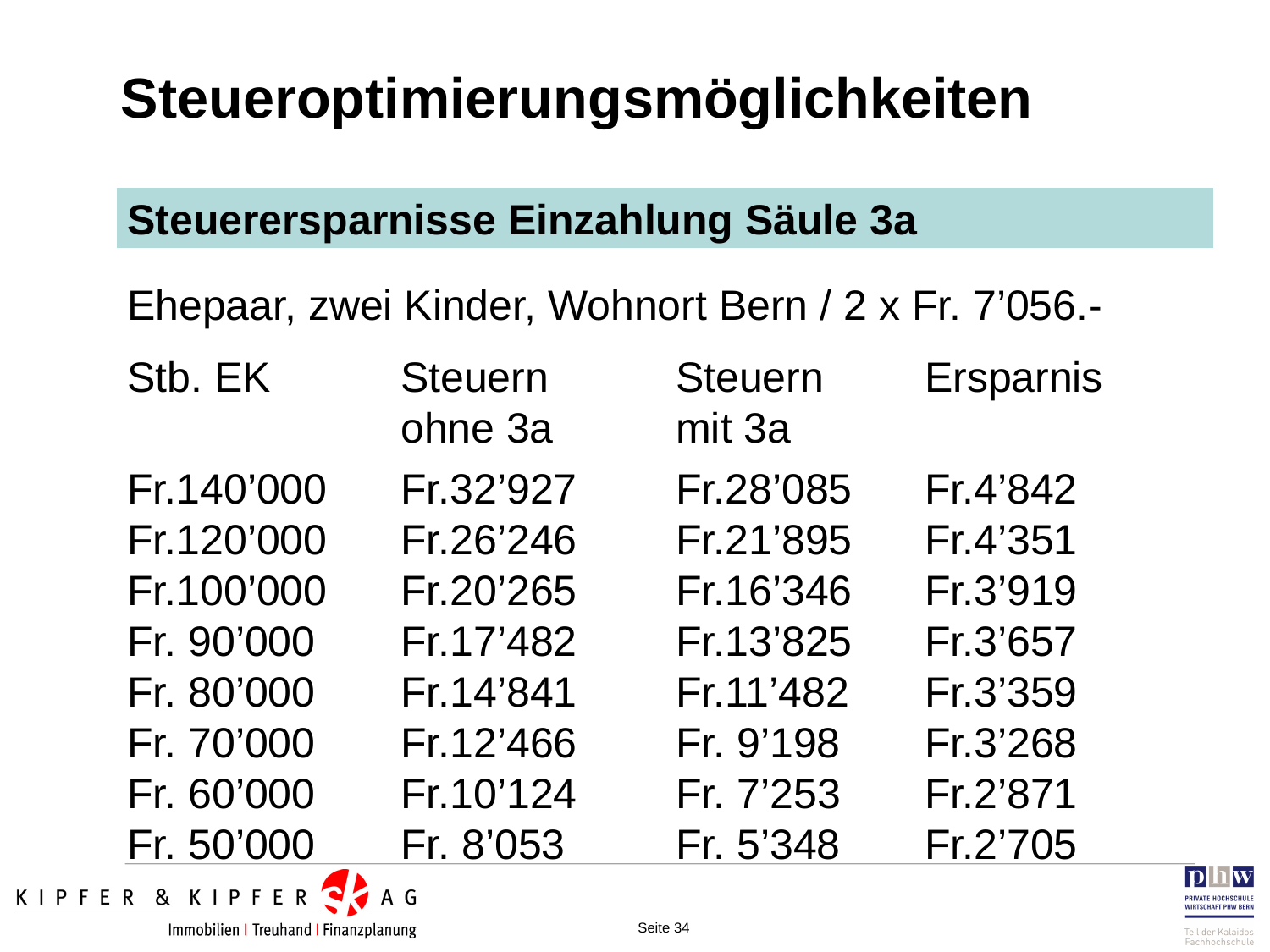

Steueroptimierungsmöglichkeiten
Steuerersparnisse Einzahlung Säule 3a

Ehepaar, zwei Kinder, Wohnort Bern / 2 x Fr. 7’056.-

Stb. EK	Steuern	Steuern	Ersparnis
		ohne 3a	mit 3a

Fr.	140’000	Fr.	32’927	Fr.	28’085	Fr.	4’842
Fr.	120’000	Fr.	26’246	Fr.	21’895	Fr.	4’351
Fr.	100’000	Fr.	20’265	Fr.	16’346	Fr.	3’919
Fr.	 90’000	Fr.	17’482	Fr.	13’825	Fr.	3’657
Fr.	 80’000	Fr.	14’841	Fr.	11’482	Fr.	3’359
Fr.	 70’000	Fr.	12’466	Fr.	 9’198	Fr.	3’268
Fr.	 60’000	Fr.	10’124	Fr. 	7’253	Fr.	2’871
Fr.	 50’000	Fr.	 8’053	Fr.	 5’348	Fr.	2’705

Seite 34